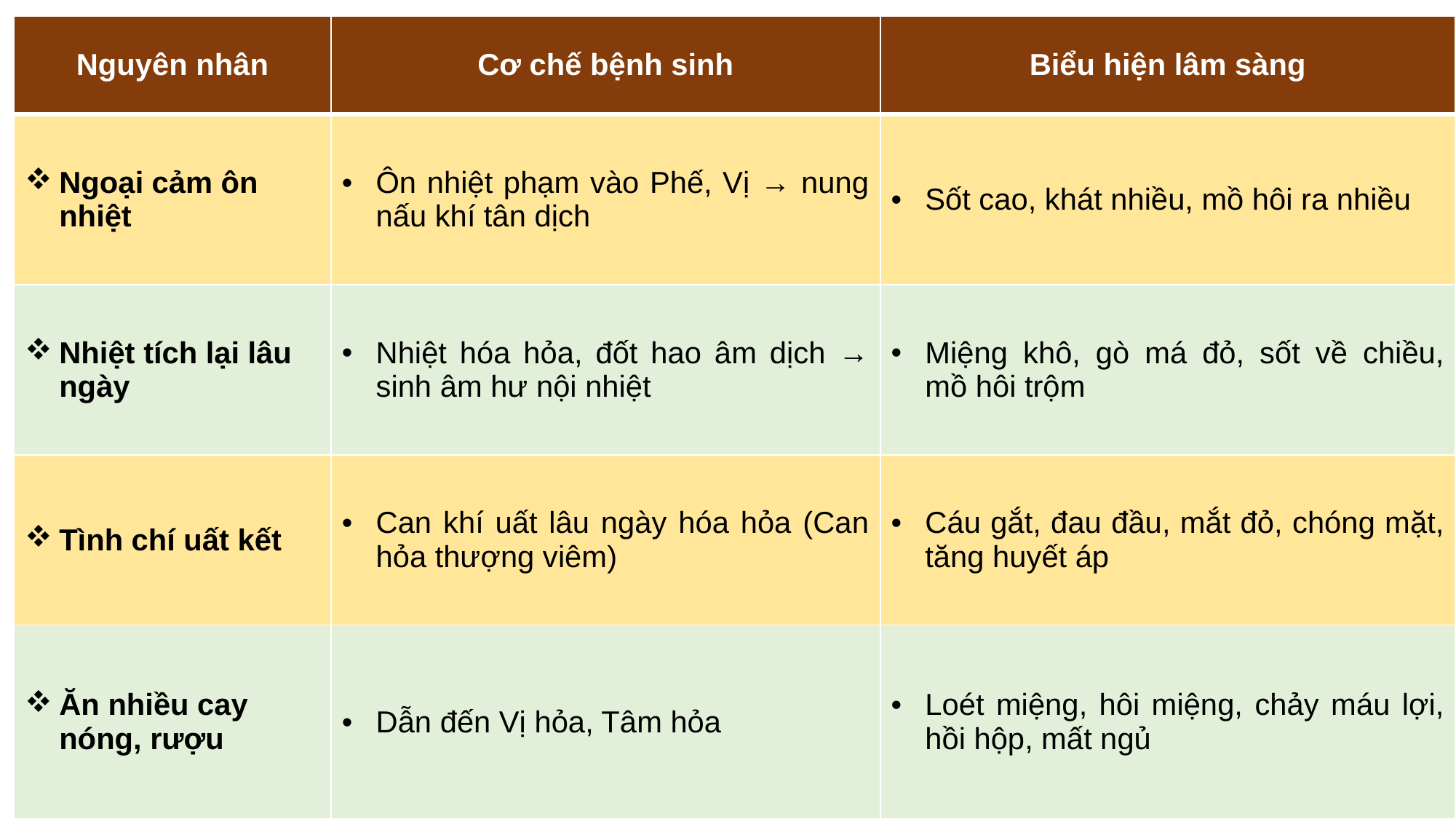

| Nguyên nhân | Cơ chế bệnh sinh | Biểu hiện lâm sàng |
| --- | --- | --- |
| Ngoại cảm ôn nhiệt | Ôn nhiệt phạm vào Phế, Vị → nung nấu khí tân dịch | Sốt cao, khát nhiều, mồ hôi ra nhiều |
| Nhiệt tích lại lâu ngày | Nhiệt hóa hỏa, đốt hao âm dịch → sinh âm hư nội nhiệt | Miệng khô, gò má đỏ, sốt về chiều, mồ hôi trộm |
| Tình chí uất kết | Can khí uất lâu ngày hóa hỏa (Can hỏa thượng viêm) | Cáu gắt, đau đầu, mắt đỏ, chóng mặt, tăng huyết áp |
| Ăn nhiều cay nóng, rượu | Dẫn đến Vị hỏa, Tâm hỏa | Loét miệng, hôi miệng, chảy máu lợi, hồi hộp, mất ngủ |